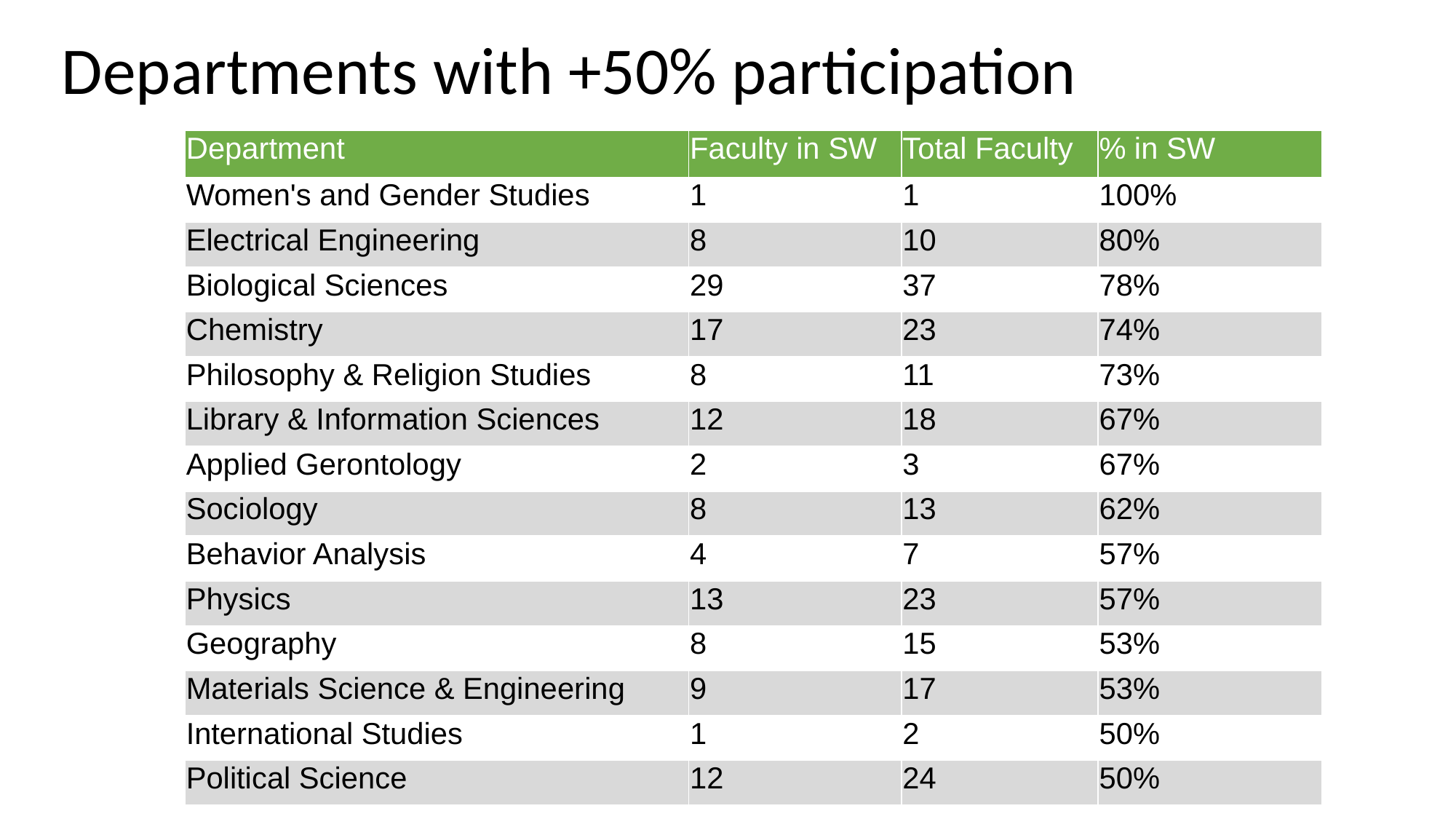

# Departments with +50% participation
| Department | Faculty in SW | Total Faculty | % in SW |
| --- | --- | --- | --- |
| Women's and Gender Studies | 1 | 1 | 100% |
| Electrical Engineering | 8 | 10 | 80% |
| Biological Sciences | 29 | 37 | 78% |
| Chemistry | 17 | 23 | 74% |
| Philosophy & Religion Studies | 8 | 11 | 73% |
| Library & Information Sciences | 12 | 18 | 67% |
| Applied Gerontology | 2 | 3 | 67% |
| Sociology | 8 | 13 | 62% |
| Behavior Analysis | 4 | 7 | 57% |
| Physics | 13 | 23 | 57% |
| Geography | 8 | 15 | 53% |
| Materials Science & Engineering | 9 | 17 | 53% |
| International Studies | 1 | 2 | 50% |
| Political Science | 12 | 24 | 50% |